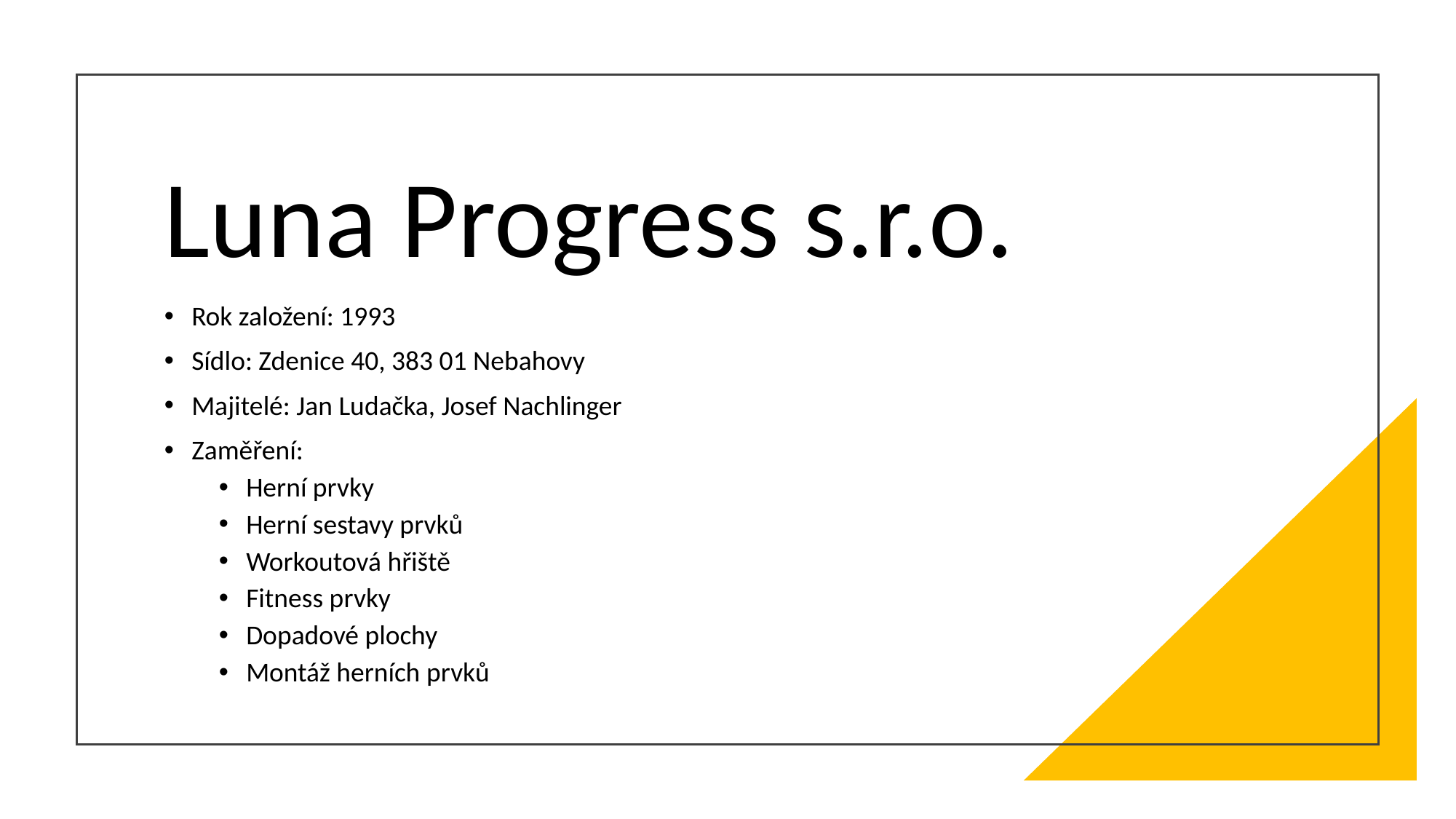

# Luna Progress s.r.o.
Rok založení: 1993
Sídlo: Zdenice 40, 383 01 Nebahovy
Majitelé: Jan Ludačka, Josef Nachlinger
Zaměření:
Herní prvky
Herní sestavy prvků
Workoutová hřiště
Fitness prvky
Dopadové plochy
Montáž herních prvků